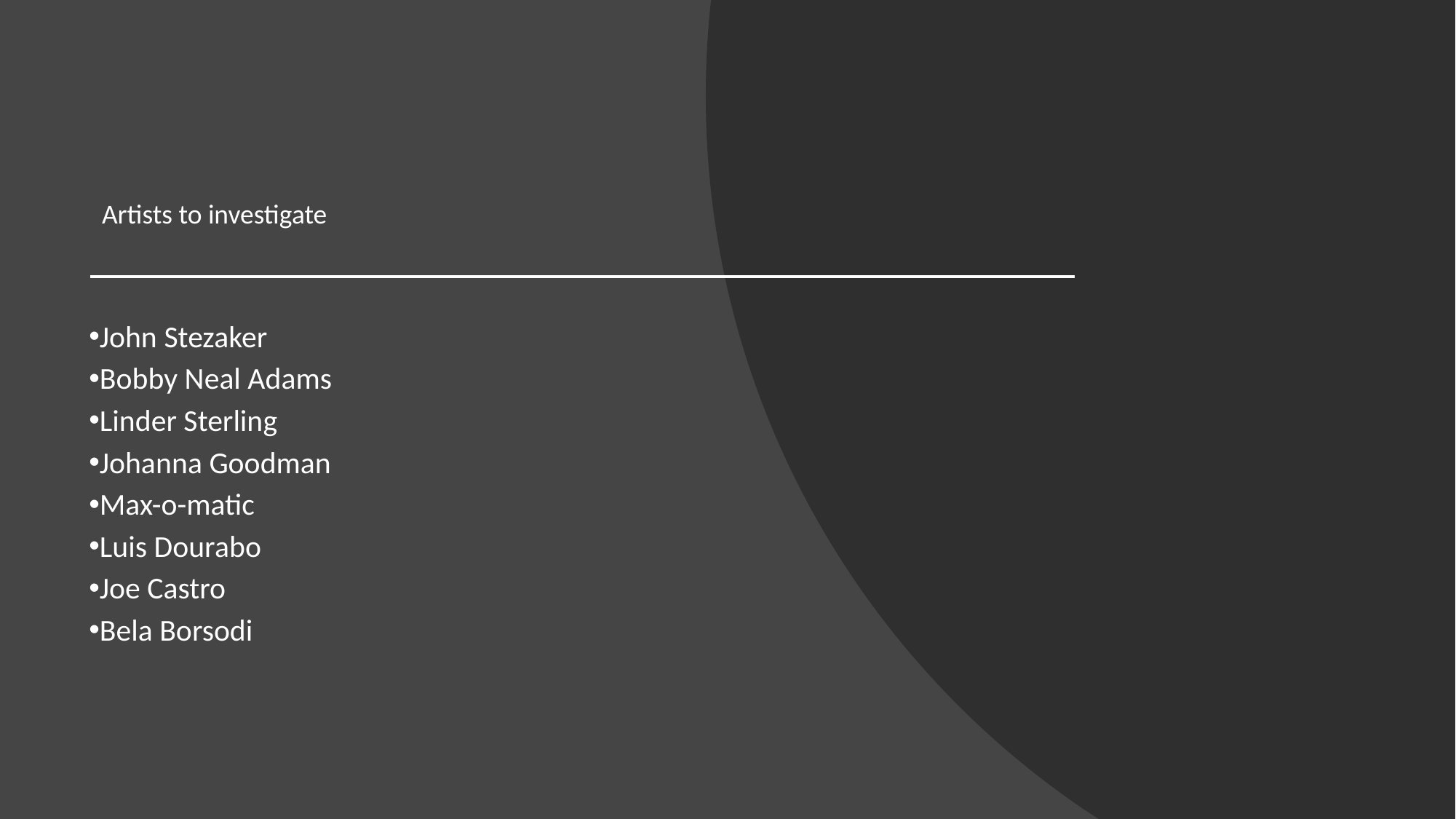

Artists to investigate
John Stezaker
Bobby Neal Adams
Linder Sterling
Johanna Goodman
Max-o-matic
Luis Dourabo
Joe Castro
Bela Borsodi